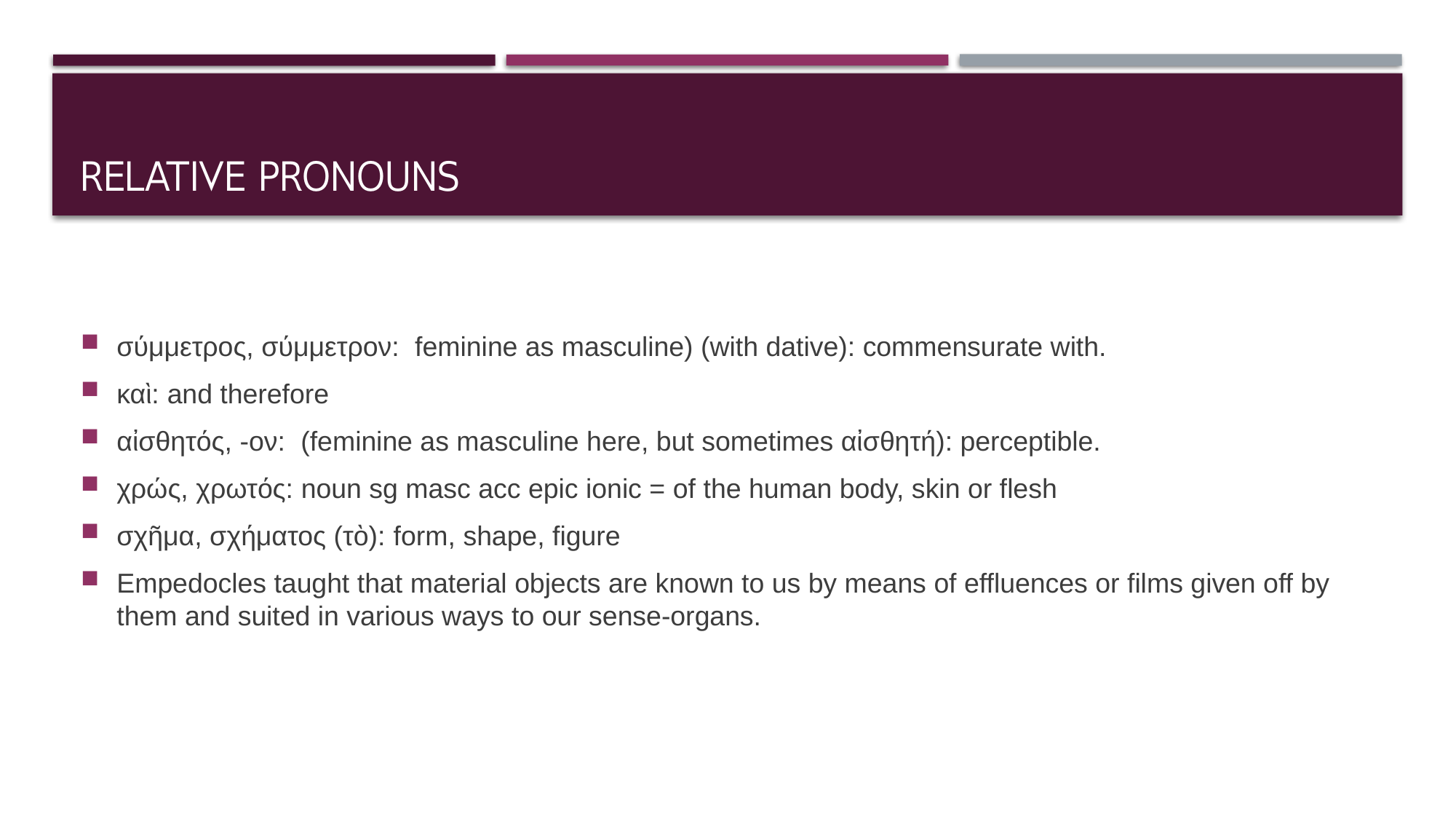

# RELATIVE PRONOUNS
σύμμετρος, σύμμετρον:  feminine as masculine) (with dative): commensurate with.
καὶ: and therefore
αἰσθητός, -ον:  (feminine as masculine here, but sometimes αἰσθητή): perceptible.
χρώς, χρωτός: noun sg masc acc epic ionic = of the human body, skin or flesh
σχῆμα, σχήματος (τὸ): form, shape, figure
Empedocles taught that material objects are known to us by means of effluences or films given off by them and suited in various ways to our sense-organs.